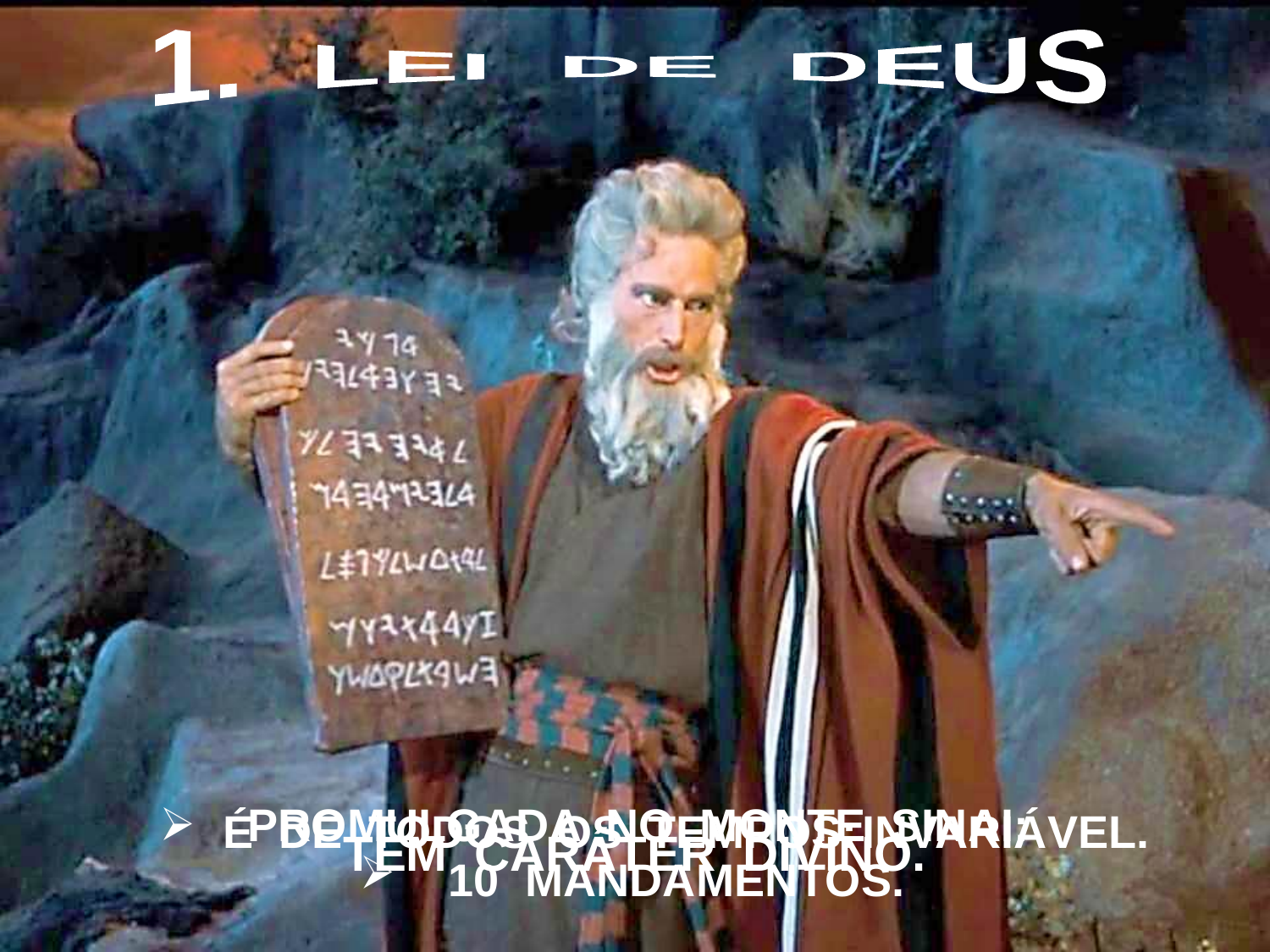

1.  LEI  DE  DEUS
 PROMULGADA  NO  MONTE  SINAI:
  10  MANDAMENTOS.
É  DE  TODOS  OS  TEMPOS:
 INVARIÁVEL.
TEM  CARÁTER  DIVINO.